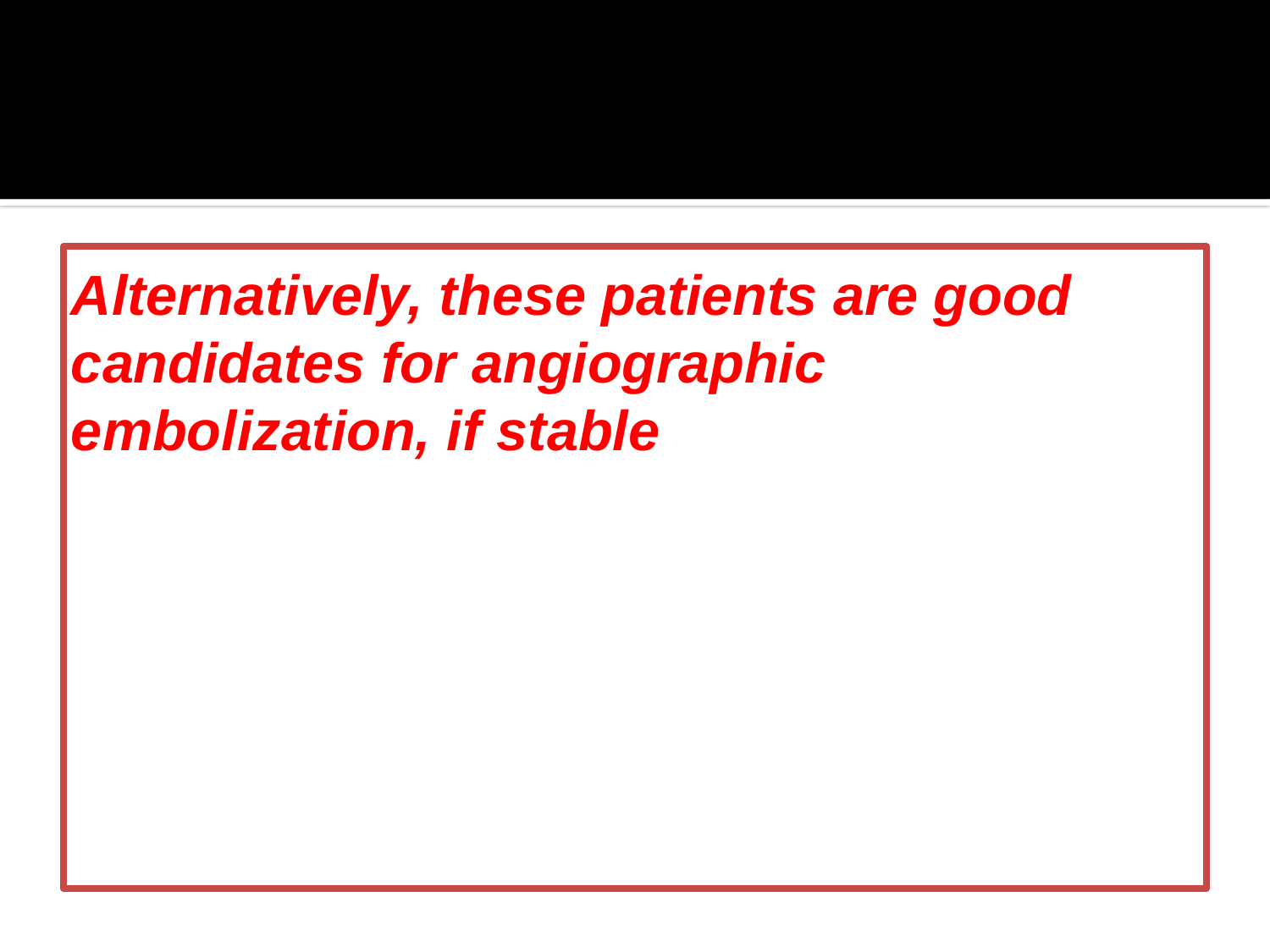

#
Alternatively, these patients are good candidates for angiographic embolization, if stable